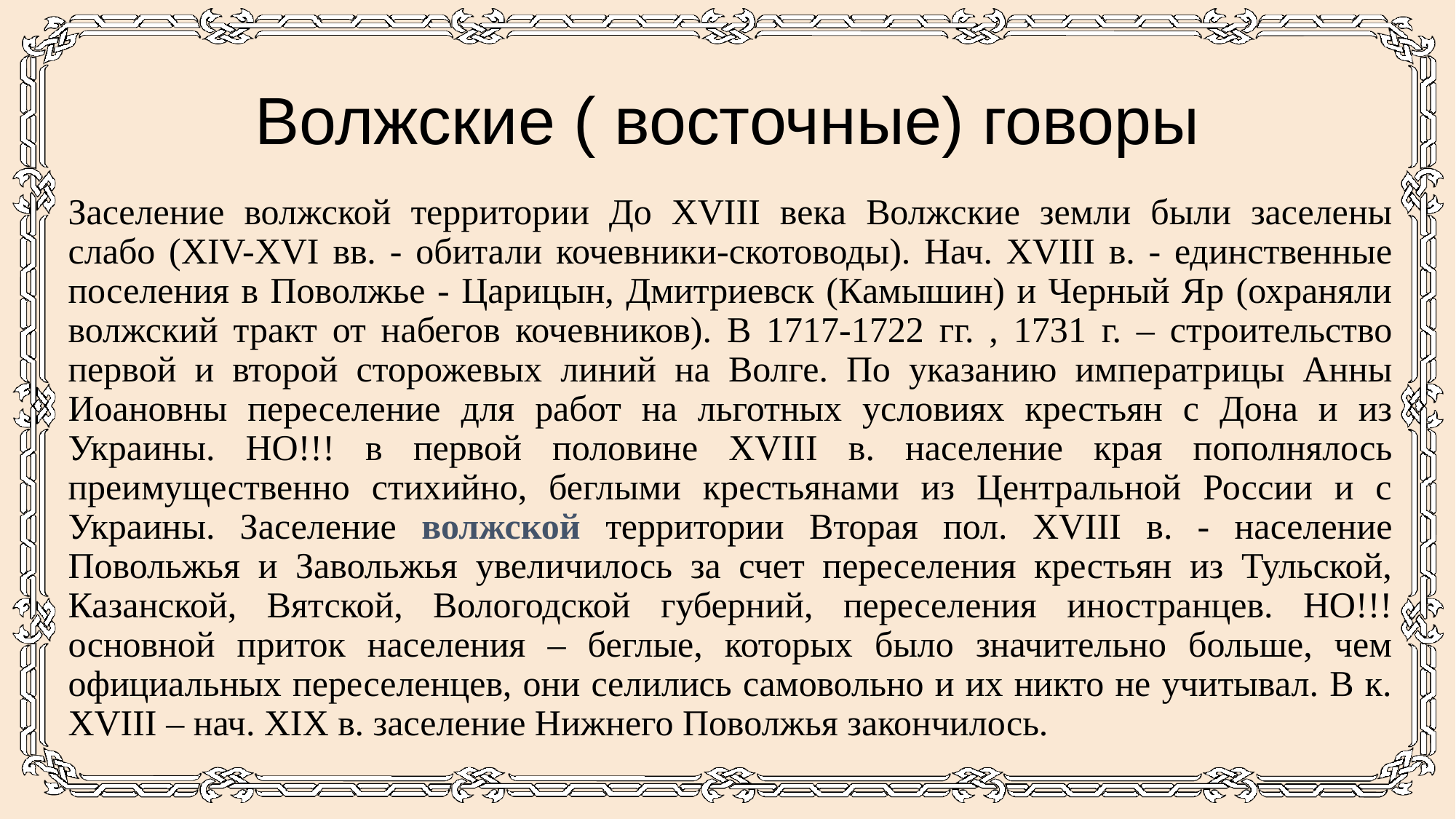

# Волжские ( восточные) говоры
Заселение волжской территории До XVIII века Волжские земли были заселены слабо (XIV-XVI вв. - обитали кочевники-скотоводы). Нач. XVIII в. - единственные поселения в Поволжье - Царицын, Дмитриевск (Камышин) и Черный Яр (охраняли волжский тракт от набегов кочевников). В 1717-1722 гг. , 1731 г. – строительство первой и второй сторожевых линий на Волге. По указанию императрицы Анны Иоановны переселение для работ на льготных условиях крестьян с Дона и из Украины. НО!!! в первой половине XVIII в. население края пополнялось преимущественно стихийно, беглыми крестьянами из Центральной России и с Украины. Заселение волжской территории Вторая пол. XVIII в. - население Повольжья и Завольжья увеличилось за счет переселения крестьян из Тульской, Казанской, Вятской, Вологодской губерний, переселения иностранцев. НО!!! основной приток населения – беглые, которых было значительно больше, чем официальных переселенцев, они селились самовольно и их никто не учитывал. В к. XVIII – нач. XIX в. заселение Нижнего Поволжья закончилось.